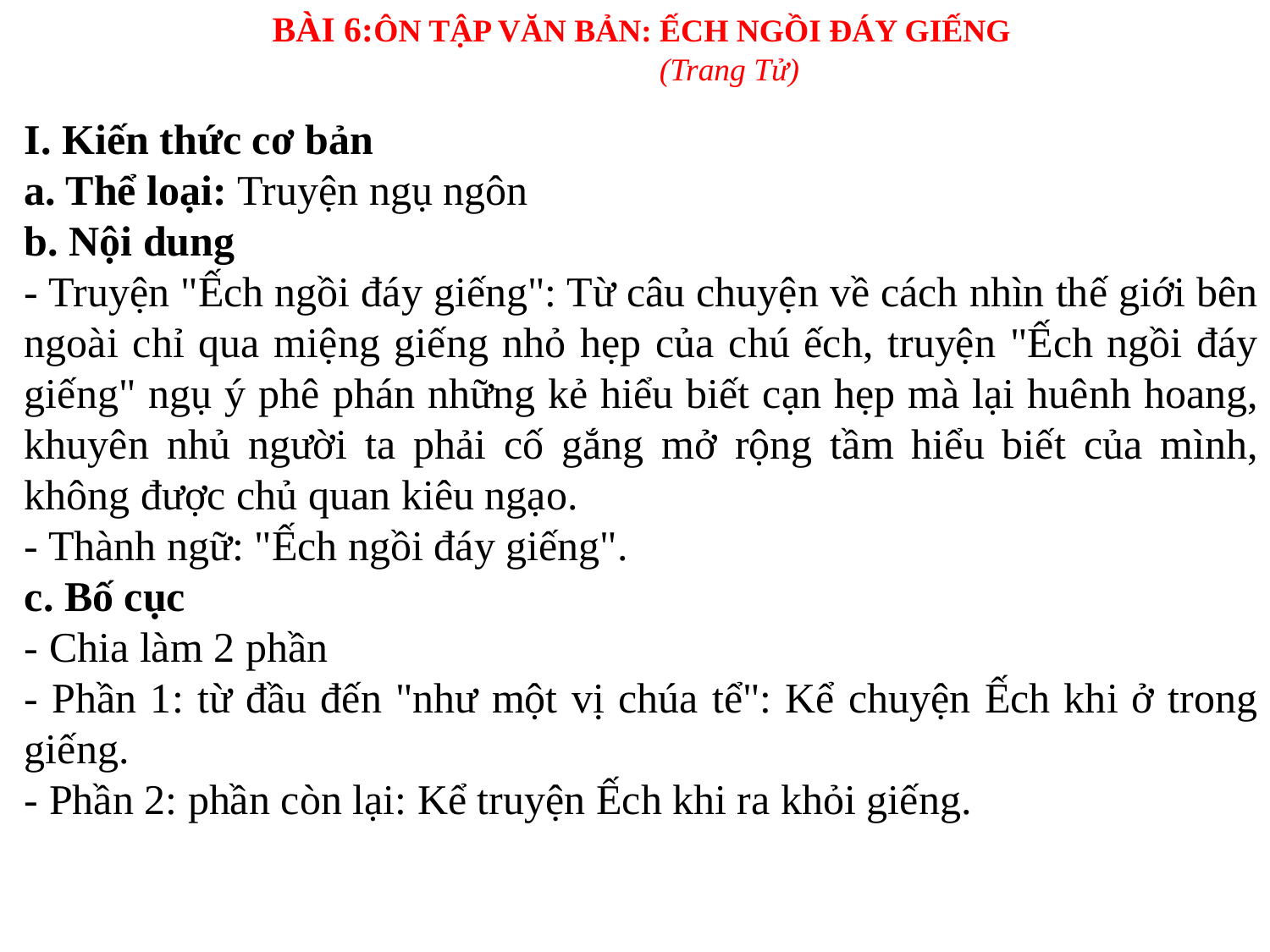

BÀI 6:ÔN TẬP VĂN BẢN: ẾCH NGỒI ĐÁY GIẾNG
(Trang Tử)

I. Kiến thức cơ bản
a. Thể loại: Truyện ngụ ngôn
b. Nội dung
- Truyện "Ếch ngồi đáy giếng": Từ câu chuyện về cách nhìn thế giới bên ngoài chỉ qua miệng giếng nhỏ hẹp của chú ếch, truyện "Ếch ngồi đáy giếng" ngụ ý phê phán những kẻ hiểu biết cạn hẹp mà lại huênh hoang, khuyên nhủ người ta phải cố gắng mở rộng tầm hiểu biết của mình, không được chủ quan kiêu ngạo.
- Thành ngữ: "Ếch ngồi đáy giếng".
c. Bố cục
- Chia làm 2 phần
- Phần 1: từ đầu đến "như một vị chúa tể": Kể chuyện Ếch khi ở trong giếng.
- Phần 2: phần còn lại: Kể truyện Ếch khi ra khỏi giếng.